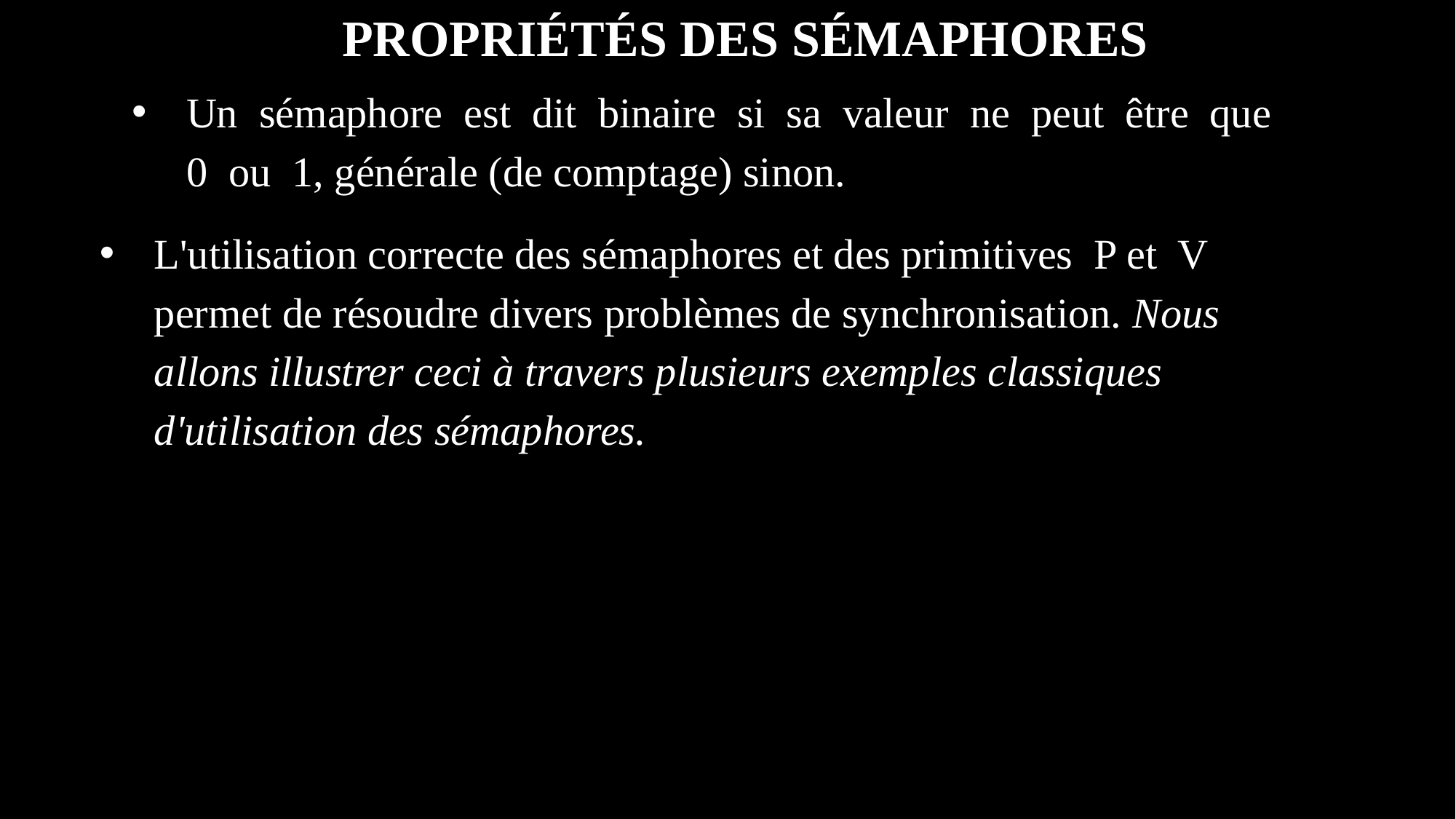

# Propriétés des sémaphores
Un  sémaphore  est  dit  binaire  si  sa  valeur  ne  peut  être  que  0  ou  1, générale (de comptage) sinon.
L'utilisation correcte des sémaphores et des primitives  P et  V permet de résoudre divers problèmes de synchronisation. Nous allons illustrer ceci à travers plusieurs exemples classiques d'utilisation des sémaphores.